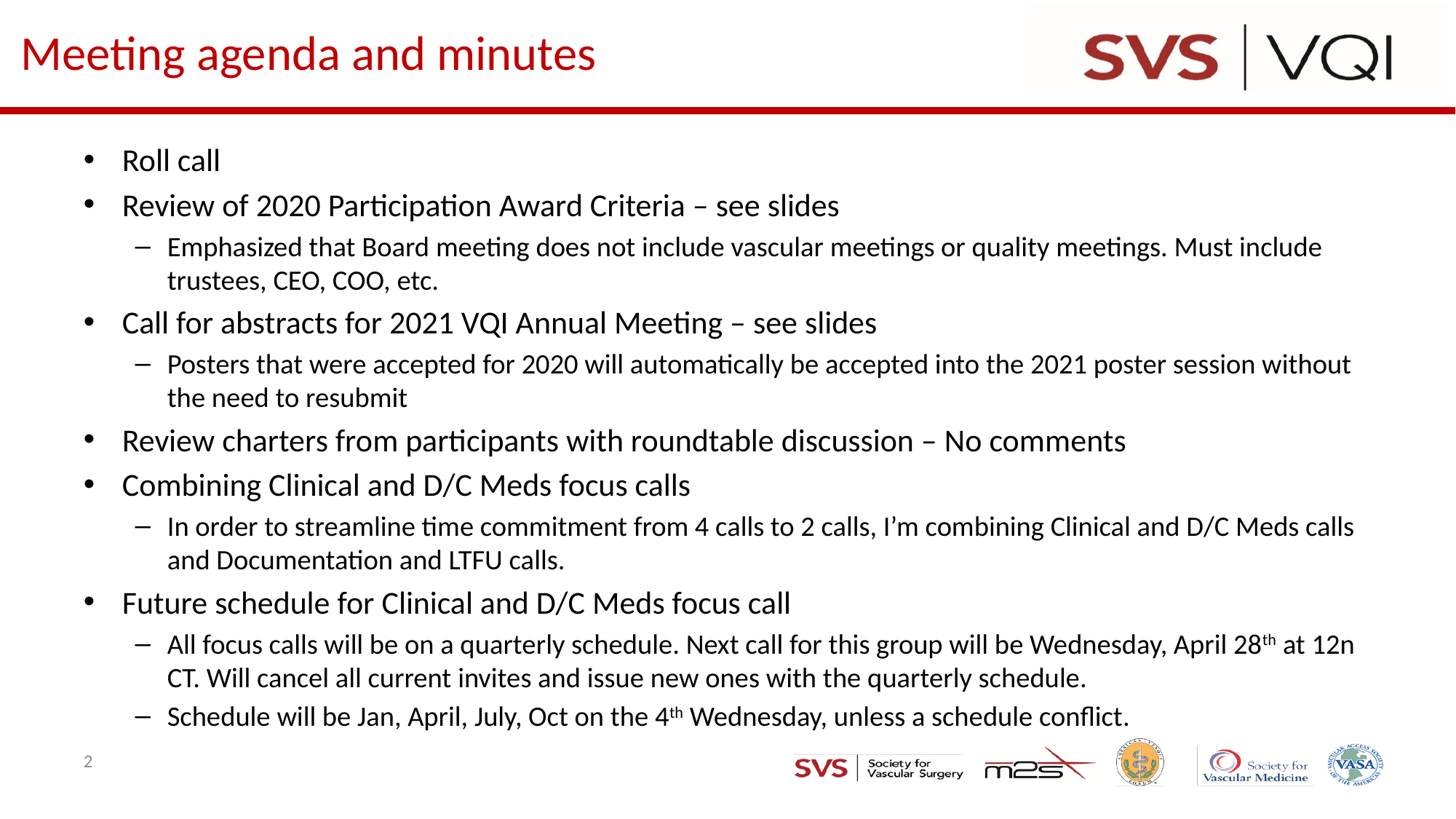

# Meeting agenda and minutes
Roll call
Review of 2020 Participation Award Criteria – see slides
Emphasized that Board meeting does not include vascular meetings or quality meetings. Must include trustees, CEO, COO, etc.
Call for abstracts for 2021 VQI Annual Meeting – see slides
Posters that were accepted for 2020 will automatically be accepted into the 2021 poster session without the need to resubmit
Review charters from participants with roundtable discussion – No comments
Combining Clinical and D/C Meds focus calls
In order to streamline time commitment from 4 calls to 2 calls, I’m combining Clinical and D/C Meds calls and Documentation and LTFU calls.
Future schedule for Clinical and D/C Meds focus call
All focus calls will be on a quarterly schedule. Next call for this group will be Wednesday, April 28th at 12n CT. Will cancel all current invites and issue new ones with the quarterly schedule.
Schedule will be Jan, April, July, Oct on the 4th Wednesday, unless a schedule conflict.

2